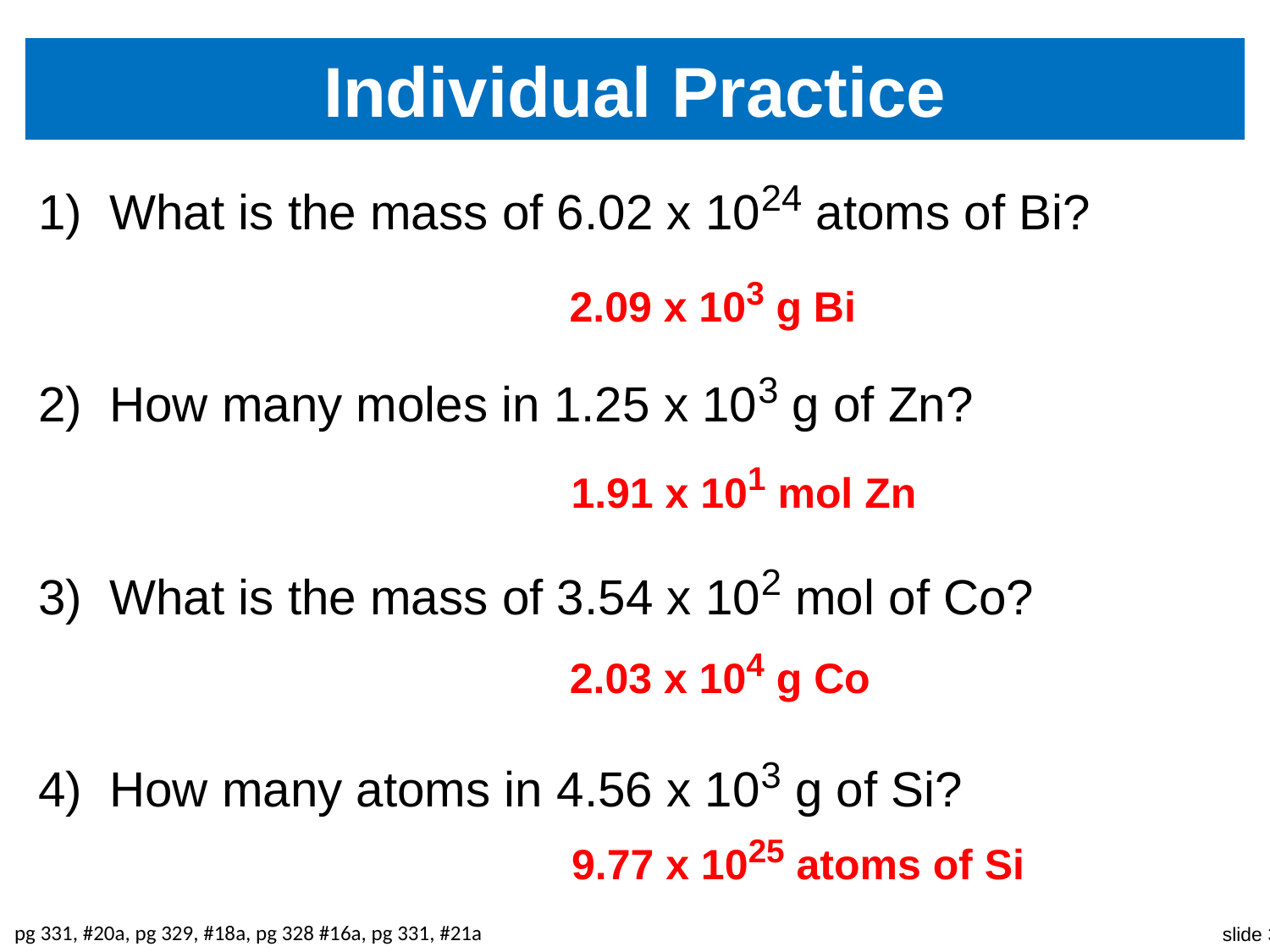

# Individual Practice
What is the mass of 6.02 x 1024 atoms of Bi?
How many moles in 1.25 x 103 g of Zn?
What is the mass of 3.54 x 102 mol of Co?
How many atoms in 4.56 x 103 g of Si?
2.09 x 103 g Bi
1.91 x 101 mol Zn
2.03 x 104 g Co
9.77 x 1025 atoms of Si
pg 331, #20a, pg 329, #18a, pg 328 #16a, pg 331, #21a